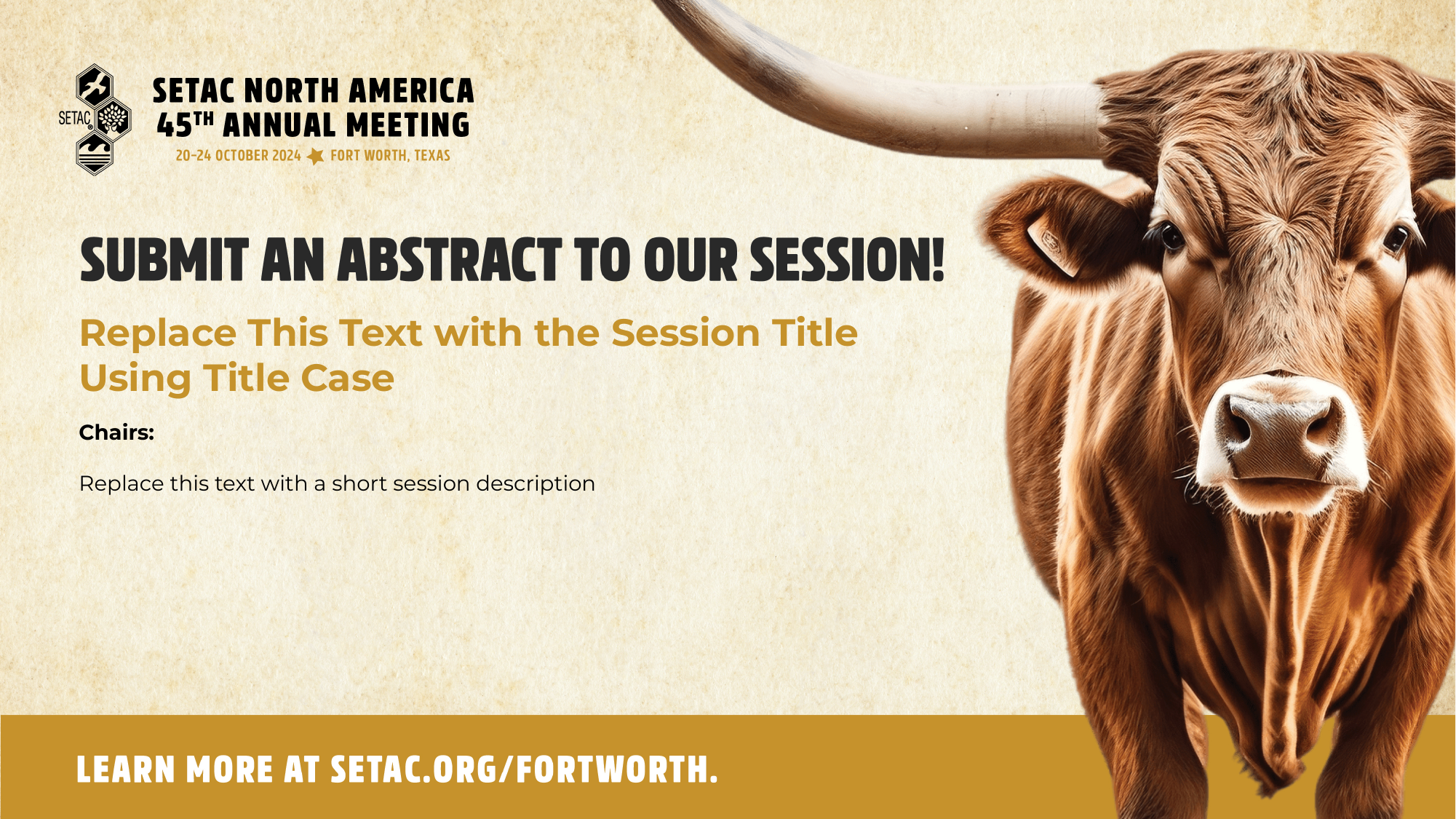

Replace This Text with the Session Title Using Title Case
Chairs:

Replace this text with a short session description